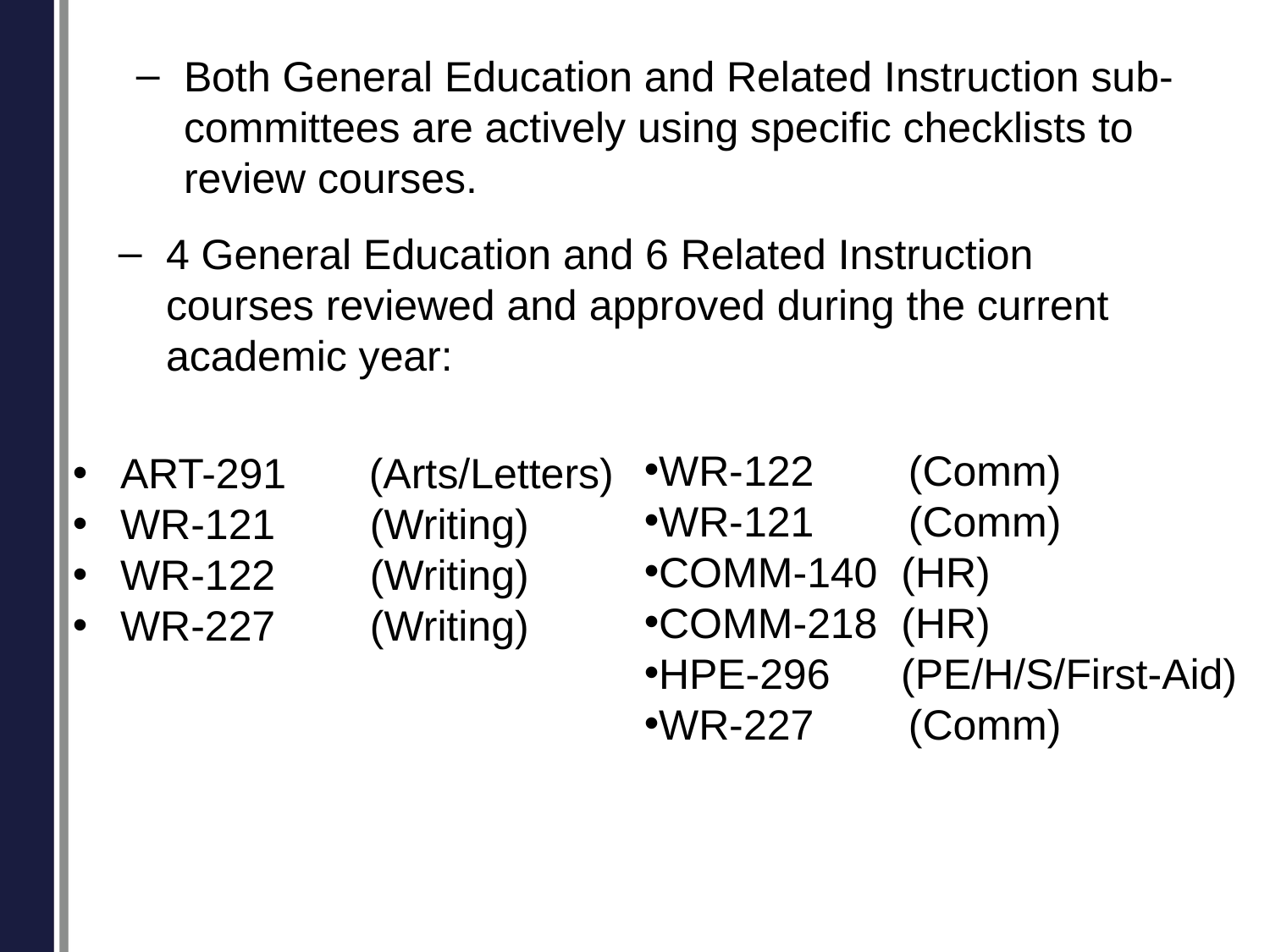

Both General Education and Related Instruction sub-committees are actively using specific checklists to review courses.
4 General Education and 6 Related Instruction courses reviewed and approved during the current academic year:

WR-122        (Comm)
WR-121        (Comm)
COMM-140  (HR)
COMM-218  (HR)
HPE-296      (PE/H/S/First-Aid)
WR-227        (Comm)
ART-291       (Arts/Letters)
WR-121        (Writing)
WR-122        (Writing)
WR-227        (Writing)